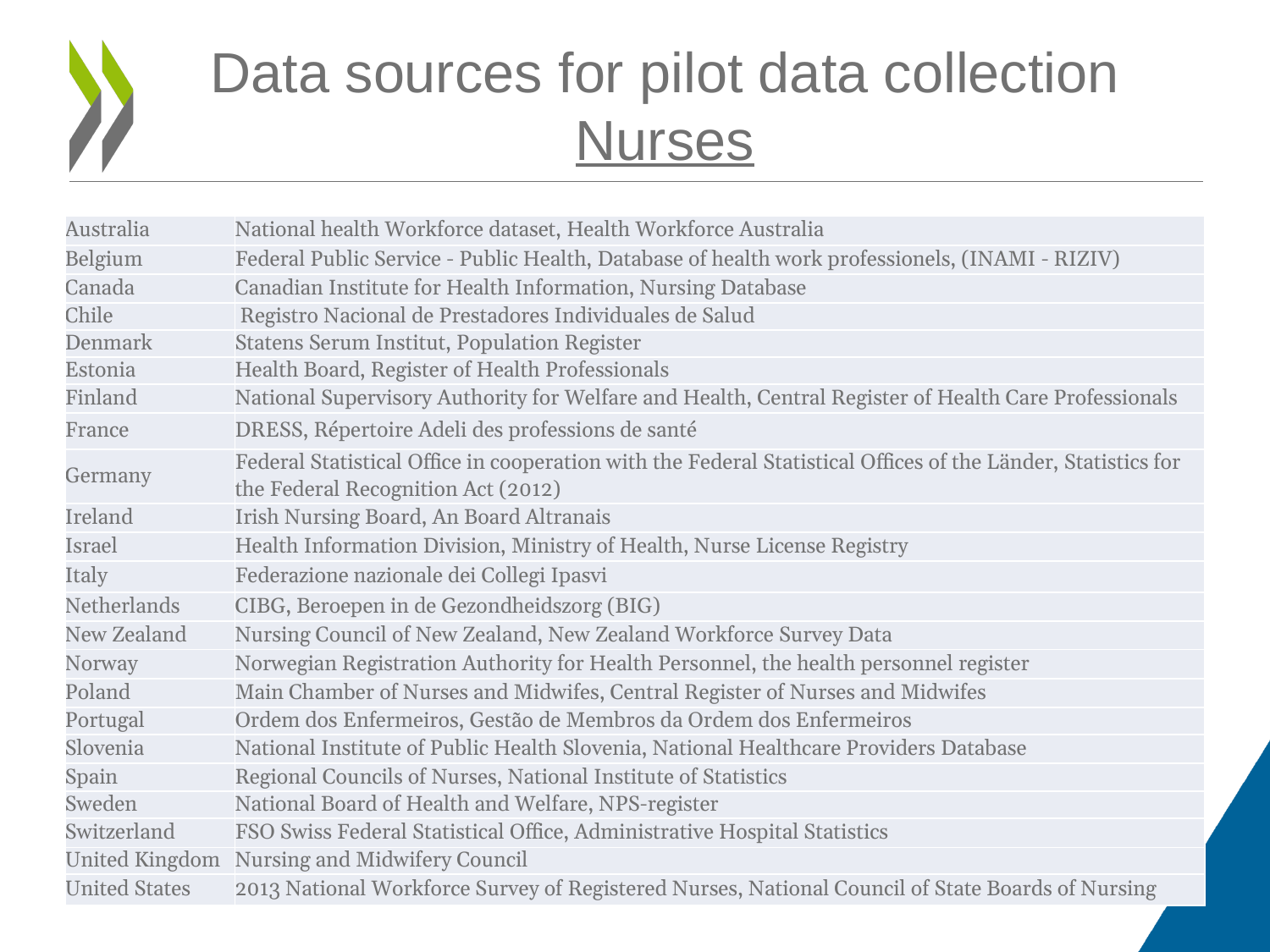

# Data sources for pilot data collection Nurses
| Australia | National health Workforce dataset, Health Workforce Australia |
| --- | --- |
| Belgium | Federal Public Service - Public Health, Database of health work professionels, (INAMI - RIZIV) |
| Canada | Canadian Institute for Health Information, Nursing Database |
| Chile | Registro Nacional de Prestadores Individuales de Salud |
| Denmark | Statens Serum Institut, Population Register |
| Estonia | Health Board, Register of Health Professionals |
| Finland | National Supervisory Authority for Welfare and Health, Central Register of Health Care Professionals |
| France | DRESS, Répertoire Adeli des professions de santé |
| Germany | Federal Statistical Office in cooperation with the Federal Statistical Offices of the Länder, Statistics for the Federal Recognition Act (2012) |
| Ireland | Irish Nursing Board, An Board Altranais |
| Israel | Health Information Division, Ministry of Health, Nurse License Registry |
| Italy | Federazione nazionale dei Collegi Ipasvi |
| Netherlands | CIBG, Beroepen in de Gezondheidszorg (BIG) |
| New Zealand | Nursing Council of New Zealand, New Zealand Workforce Survey Data |
| Norway | Norwegian Registration Authority for Health Personnel, the health personnel register |
| Poland | Main Chamber of Nurses and Midwifes, Central Register of Nurses and Midwifes |
| Portugal | Ordem dos Enfermeiros, Gestão de Membros da Ordem dos Enfermeiros |
| Slovenia | National Institute of Public Health Slovenia, National Healthcare Providers Database |
| Spain | Regional Councils of Nurses, National Institute of Statistics |
| Sweden | National Board of Health and Welfare, NPS-register |
| Switzerland | FSO Swiss Federal Statistical Office, Administrative Hospital Statistics |
| United Kingdom | Nursing and Midwifery Council |
| United States | 2013 National Workforce Survey of Registered Nurses, National Council of State Boards of Nursing |